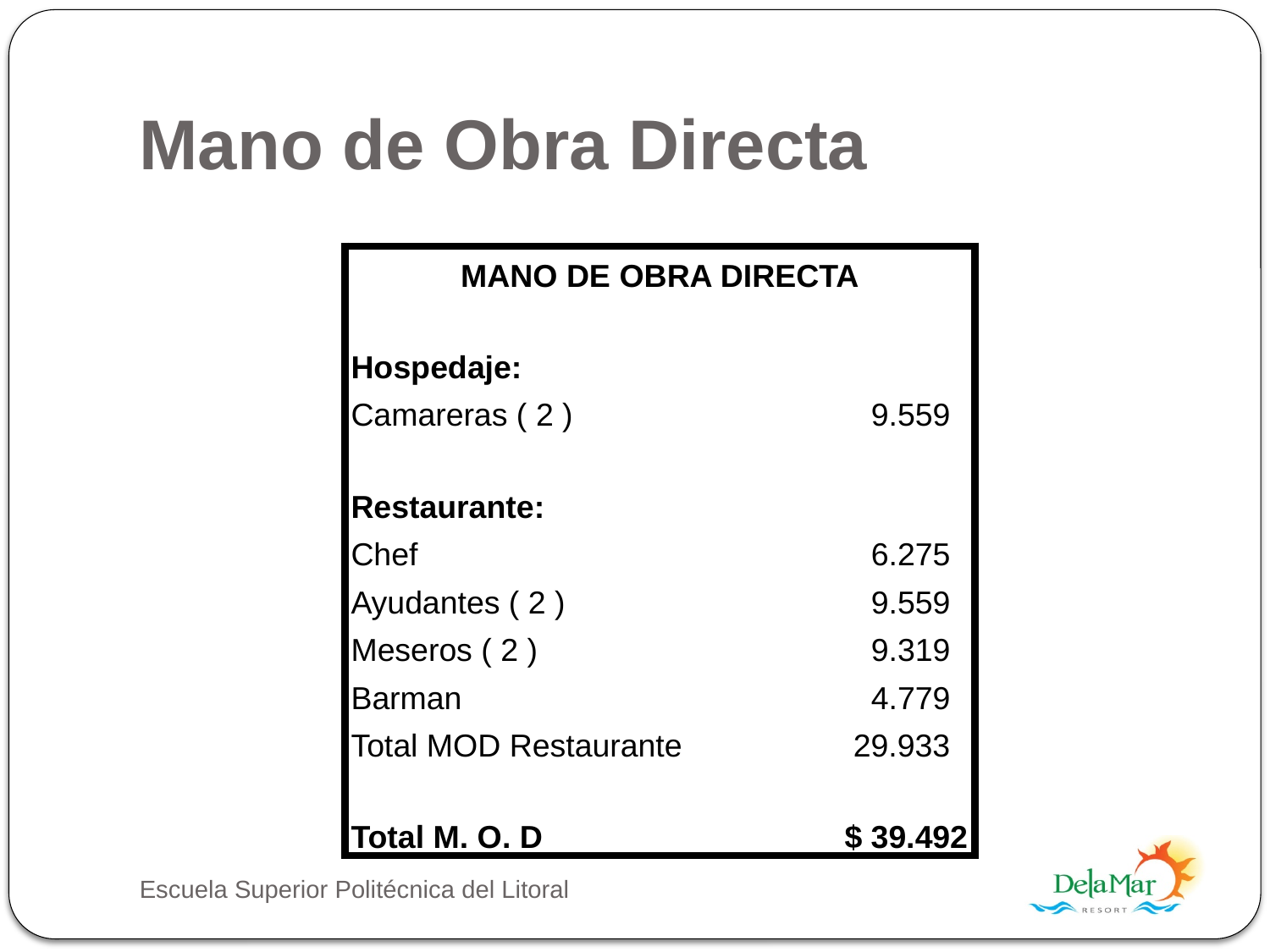

# Mano de Obra Directa
| MANO DE OBRA DIRECTA |  |
| --- | --- |
|  |  |
| Hospedaje: |  |
| Camareras ( 2 ) | 9.559 |
|  |  |
| Restaurante: |  |
| Chef | 6.275 |
| Ayudantes ( 2 ) | 9.559 |
| Meseros ( 2 ) | 9.319 |
| Barman | 4.779 |
| Total MOD Restaurante | 29.933 |
|  |  |
| Total M. O. D | $ 39.492 |
Escuela Superior Politécnica del Litoral